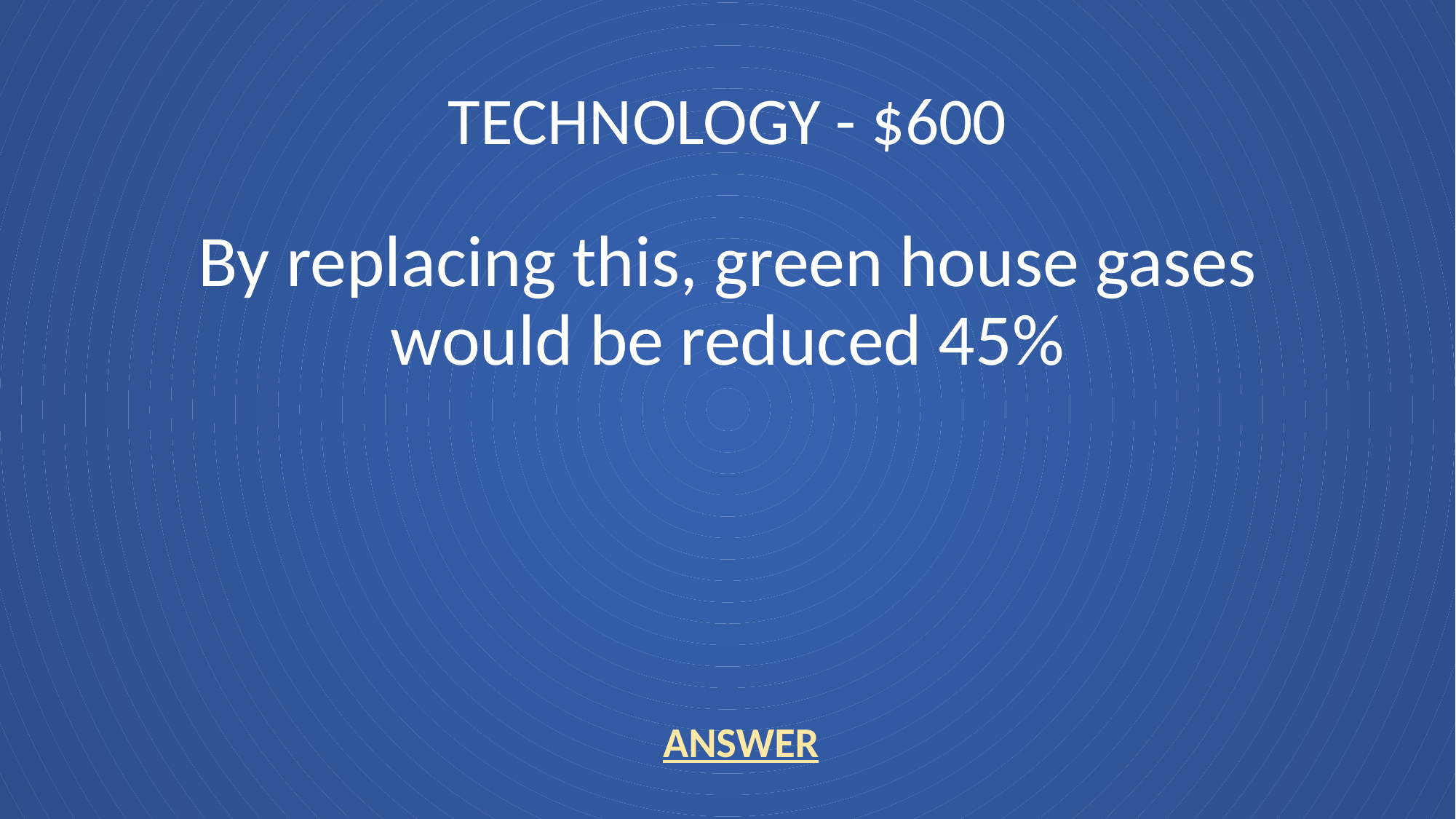

# TECHNOLOGY - $600
By replacing this, green house gases would be reduced 45%
ANSWER